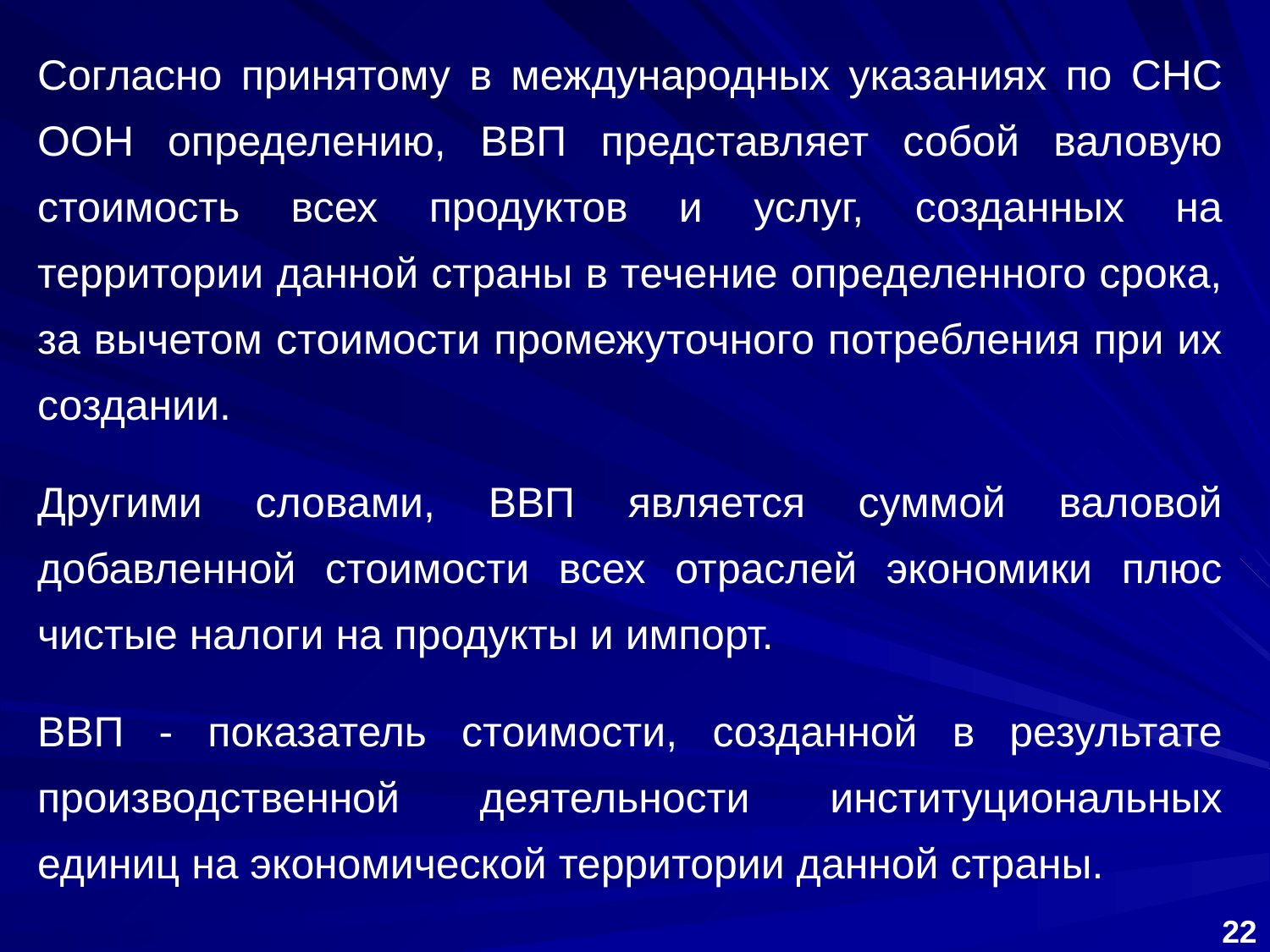

Согласно принятому в международных указаниях по СНС ООН определению, ВВП представляет собой валовую стоимость всех продуктов и услуг, созданных на территории данной страны в течение определенного срока, за вычетом стоимости промежуточного потребления при их создании.
Другими словами, ВВП является суммой валовой добавленной стоимости всех отраслей экономики плюс чистые налоги на продукты и импорт.
ВВП - показатель стоимости, созданной в результате производственной деятельности институциональных единиц на экономической территории данной страны.

22